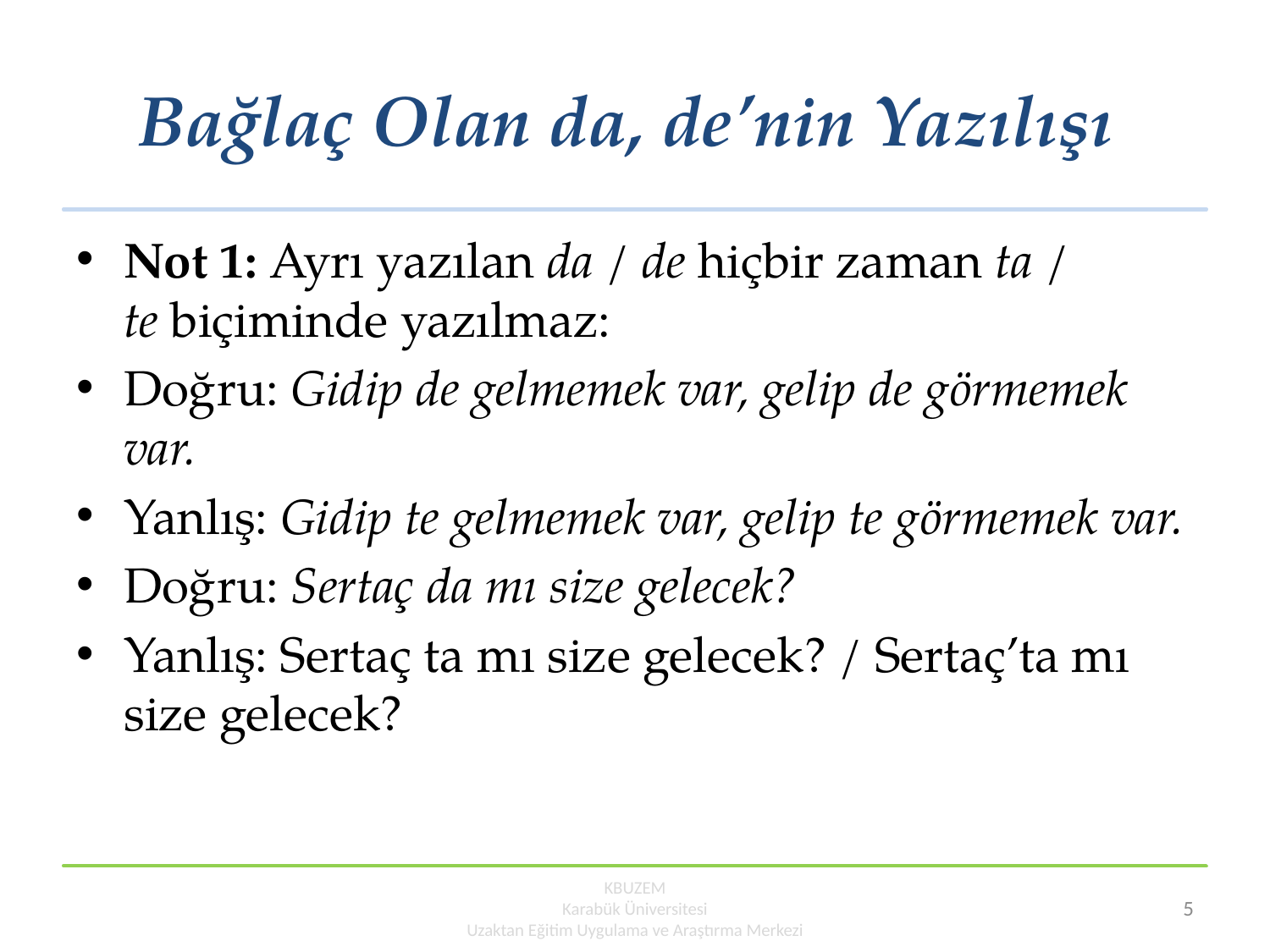

# Bağlaç Olan da, de’nin Yazılışı
Not 1: Ayrı yazılan da / de hiçbir zaman ta / te biçiminde yazılmaz:
Doğru: Gidip de gelmemek var, gelip de görmemek var.
Yanlış: Gidip te gelmemek var, gelip te görmemek var.
Doğru: Sertaç da mı size gelecek?
Yanlış: Sertaç ta mı size gelecek? / Sertaç’ta mı size gelecek?

KBUZEM
Karabük Üniversitesi
Uzaktan Eğitim Uygulama ve Araştırma Merkezi
5